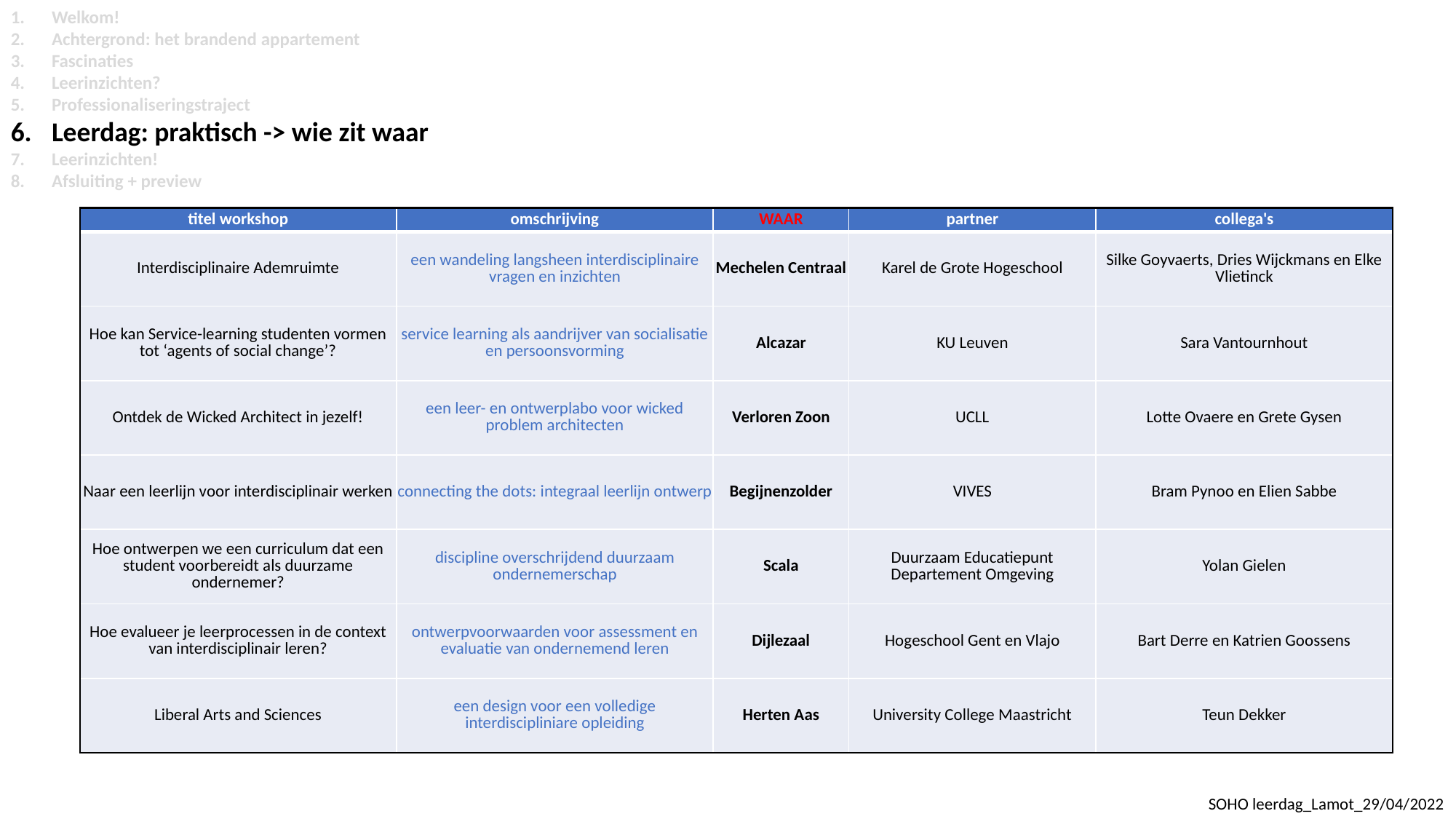

Welkom!
Achtergrond: het brandend appartement
Fascinaties
Leerinzichten?
Professionaliseringstraject
Leerdag: praktisch -> wie zit waar
Leerinzichten!
Afsluiting + preview
# Praktisch

| titel workshop | omschrijving | WAAR | partner | collega's |
| --- | --- | --- | --- | --- |
| Interdisciplinaire Ademruimte | een wandeling langsheen interdisciplinaire vragen en inzichten | Mechelen Centraal | Karel de Grote Hogeschool | Silke Goyvaerts, Dries Wijckmans en Elke Vlietinck |
| Hoe kan Service-learning studenten vormen tot ‘agents of social change’? | service learning als aandrijver van socialisatie en persoonsvorming | Alcazar | KU Leuven | Sara Vantournhout |
| Ontdek de Wicked Architect in jezelf! | een leer- en ontwerplabo voor wicked problem architecten | Verloren Zoon | UCLL | Lotte Ovaere en Grete Gysen |
| Naar een leerlijn voor interdisciplinair werken | connecting the dots: integraal leerlijn ontwerp | Begijnenzolder | VIVES | Bram Pynoo en Elien Sabbe |
| Hoe ontwerpen we een curriculum dat een student voorbereidt als duurzame ondernemer? | discipline overschrijdend duurzaam ondernemerschap | Scala | Duurzaam Educatiepunt Departement Omgeving | Yolan Gielen |
| Hoe evalueer je leerprocessen in de context van interdisciplinair leren? | ontwerpvoorwaarden voor assessment en evaluatie van ondernemend leren | Dijlezaal | Hogeschool Gent en Vlajo | Bart Derre en Katrien Goossens |
| Liberal Arts and Sciences | een design voor een volledige interdiscipliniare opleiding | Herten Aas | University College Maastricht | Teun Dekker |
SOHO leerdag_Lamot_29/04/2022